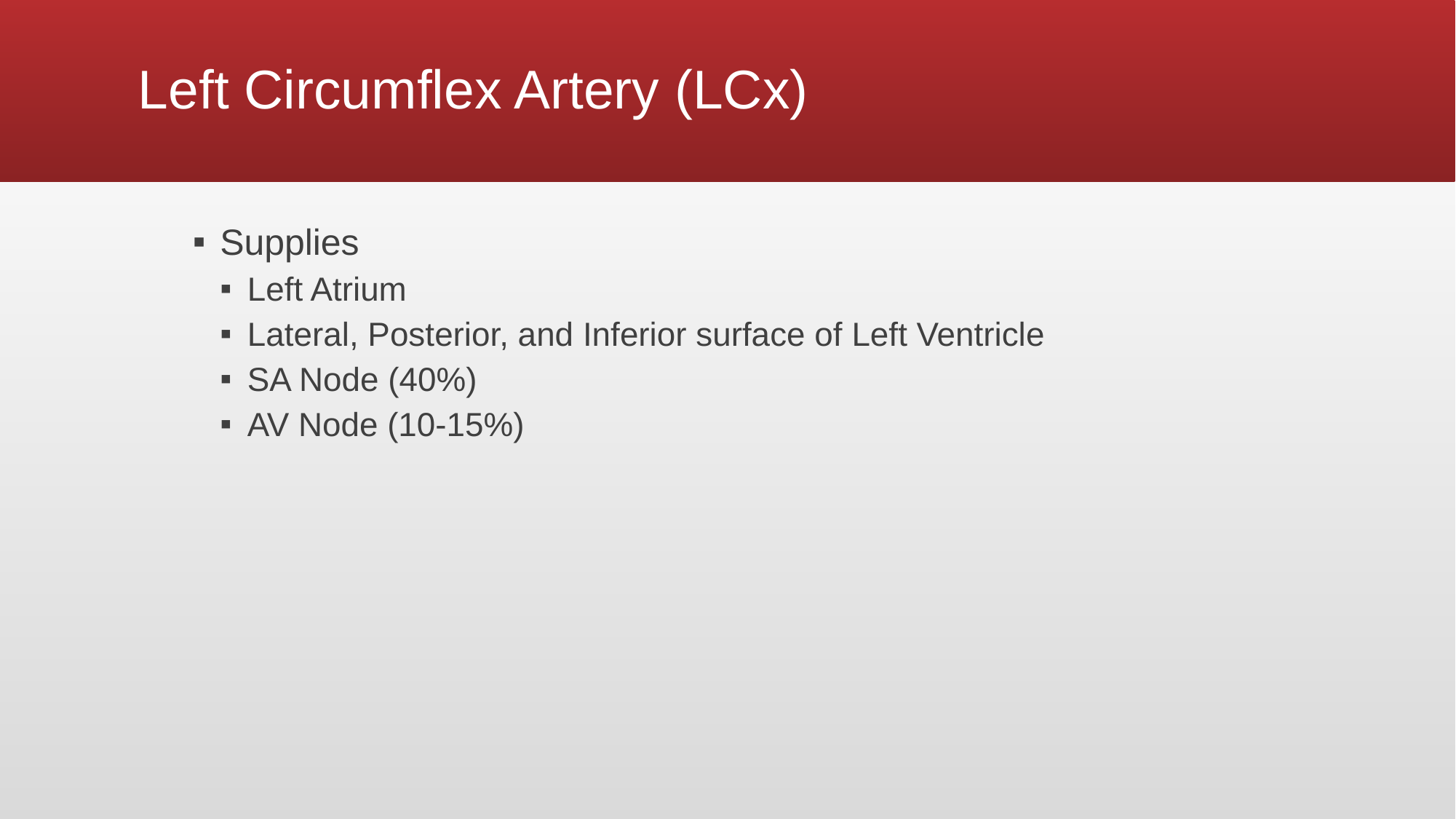

# Left Circumflex Artery (LCx)
Supplies
Left Atrium
Lateral, Posterior, and Inferior surface of Left Ventricle
SA Node (40%)
AV Node (10-15%)